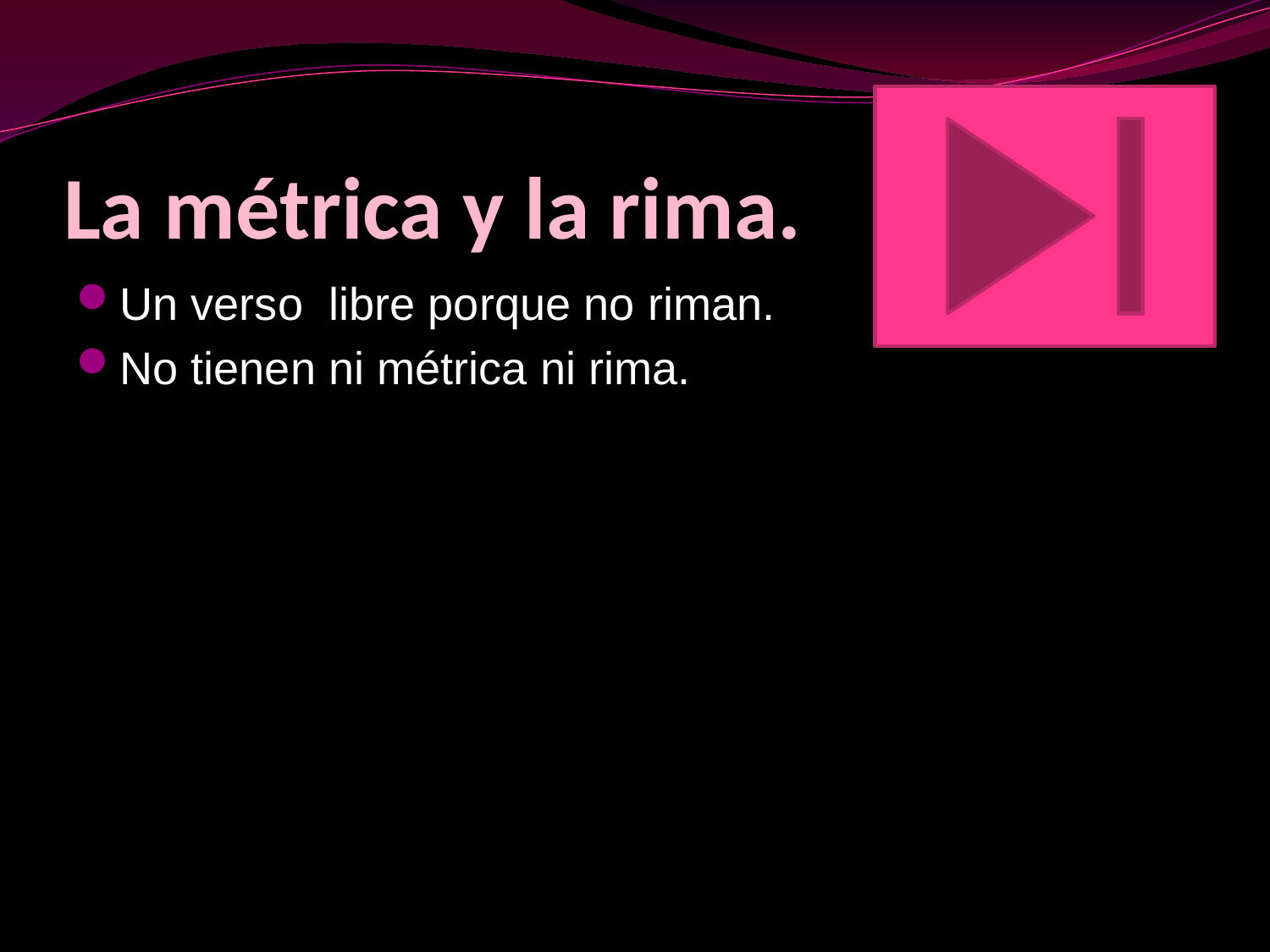

# La métrica y la rima.
Un verso  libre porque no riman.
No tienen ni métrica ni rima.